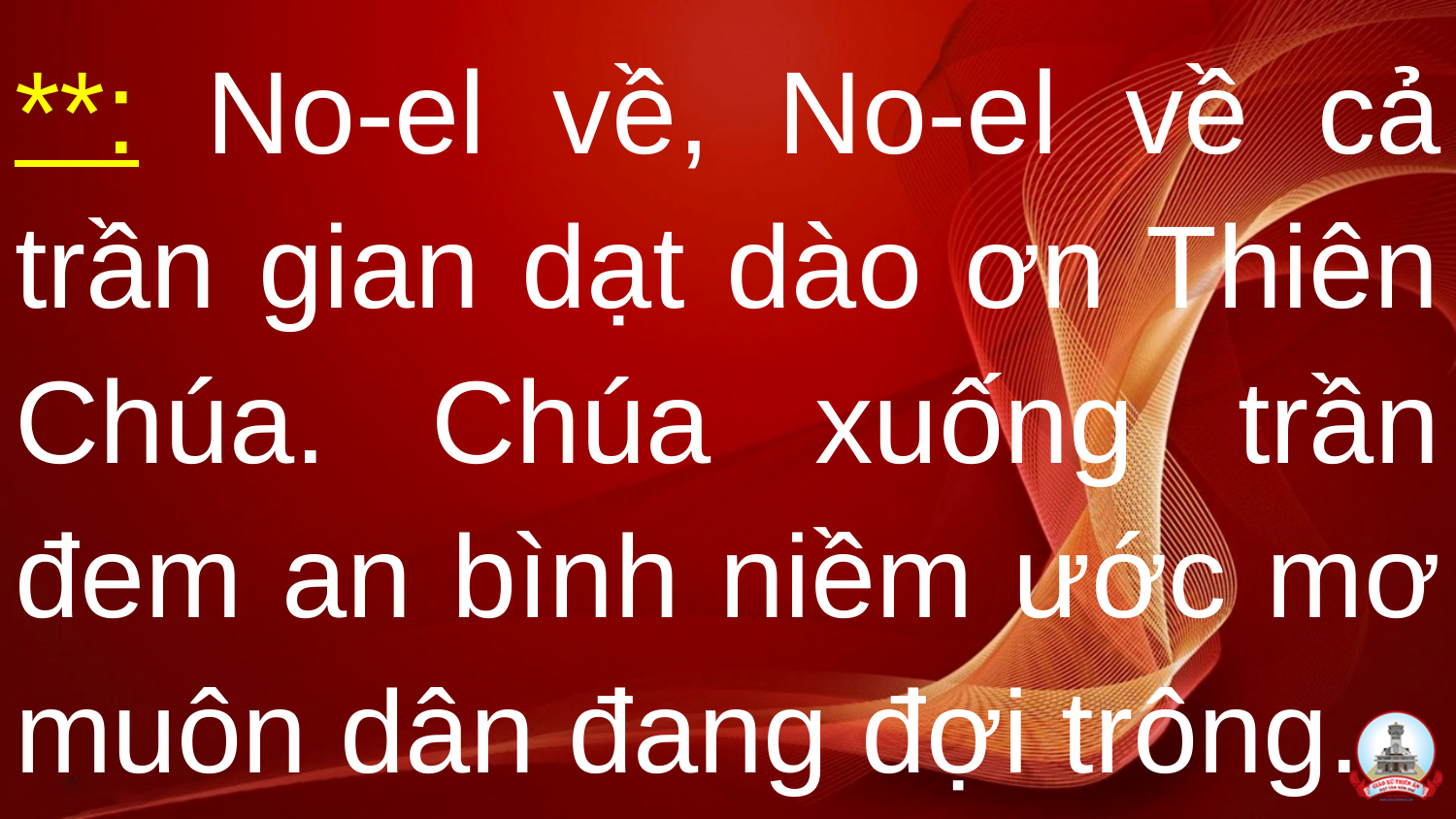

**: No-el về, No-el về cả trần gian dạt dào ơn Thiên Chúa. Chúa xuống trần đem an bình niềm ước mơ muôn dân đang đợi trông.